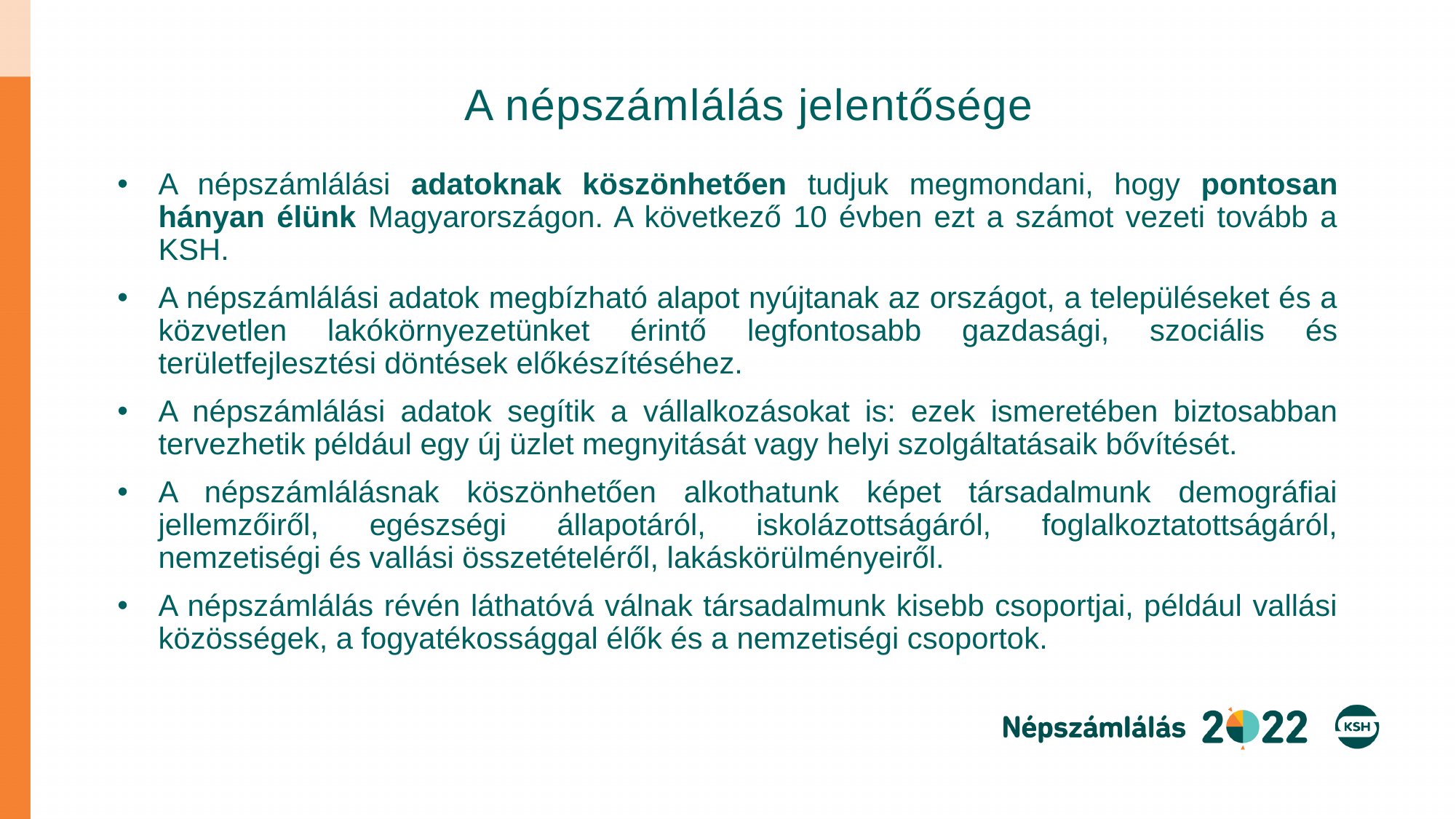

# A népszámlálás jelentősége
A népszámlálási adatoknak köszönhetően tudjuk megmondani, hogy pontosan hányan élünk Magyarországon. A következő 10 évben ezt a számot vezeti tovább a KSH.
A népszámlálási adatok megbízható alapot nyújtanak az országot, a településeket és a közvetlen lakókörnyezetünket érintő legfontosabb gazdasági, szociális és területfejlesztési döntések előkészítéséhez.
A népszámlálási adatok segítik a vállalkozásokat is: ezek ismeretében biztosabban tervezhetik például egy új üzlet megnyitását vagy helyi szolgáltatásaik bővítését.
A népszámlálásnak köszönhetően alkothatunk képet társadalmunk demográfiai jellemzőiről, egészségi állapotáról, iskolázottságáról, foglalkoztatottságáról, nemzetiségi és vallási összetételéről, lakáskörülményeiről.
A népszámlálás révén láthatóvá válnak társadalmunk kisebb csoportjai, például vallási közösségek, a fogyatékossággal élők és a nemzetiségi csoportok.